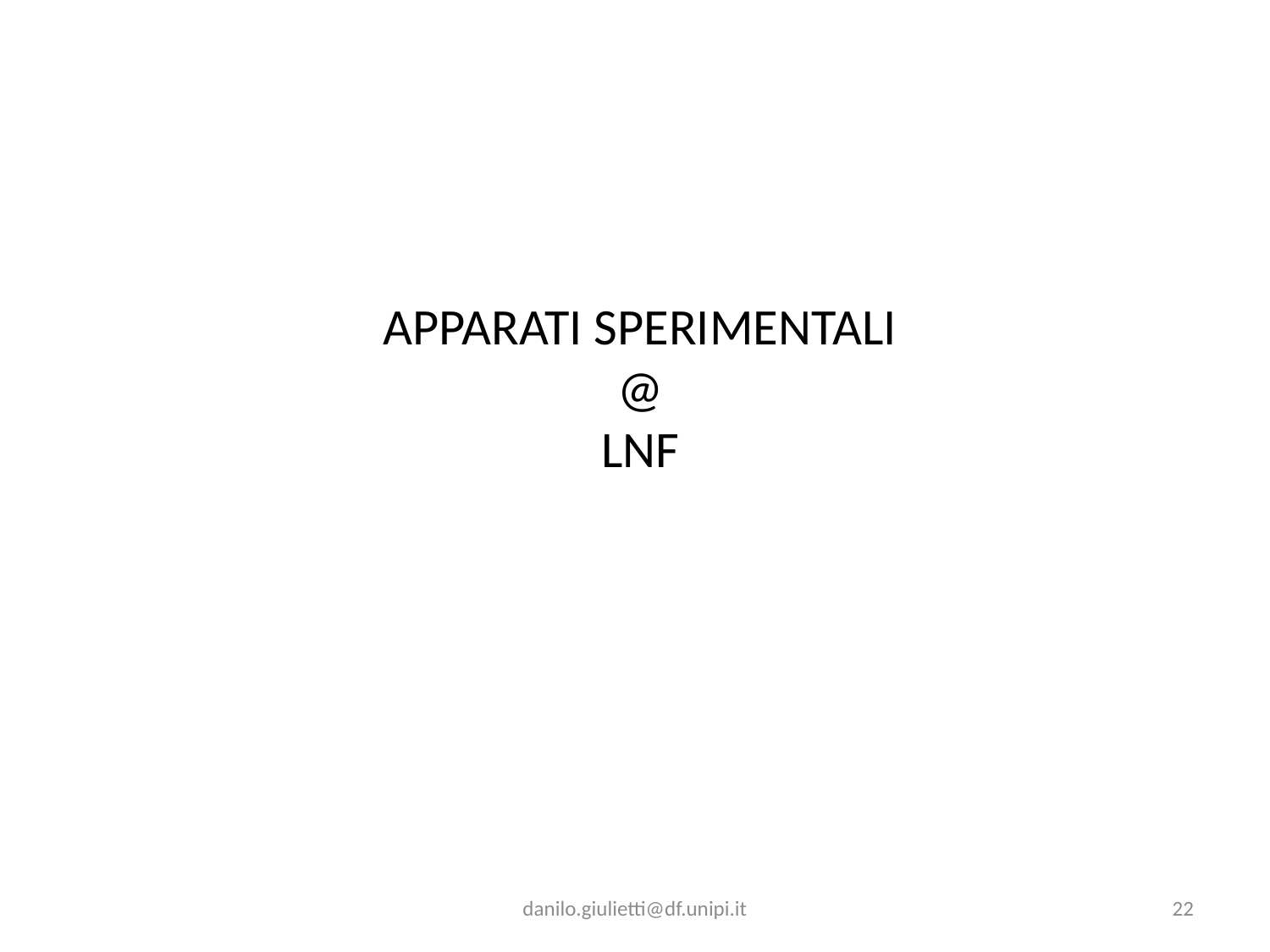

# APPARATI SPERIMENTALI @ LNF
danilo.giulietti@df.unipi.it
22